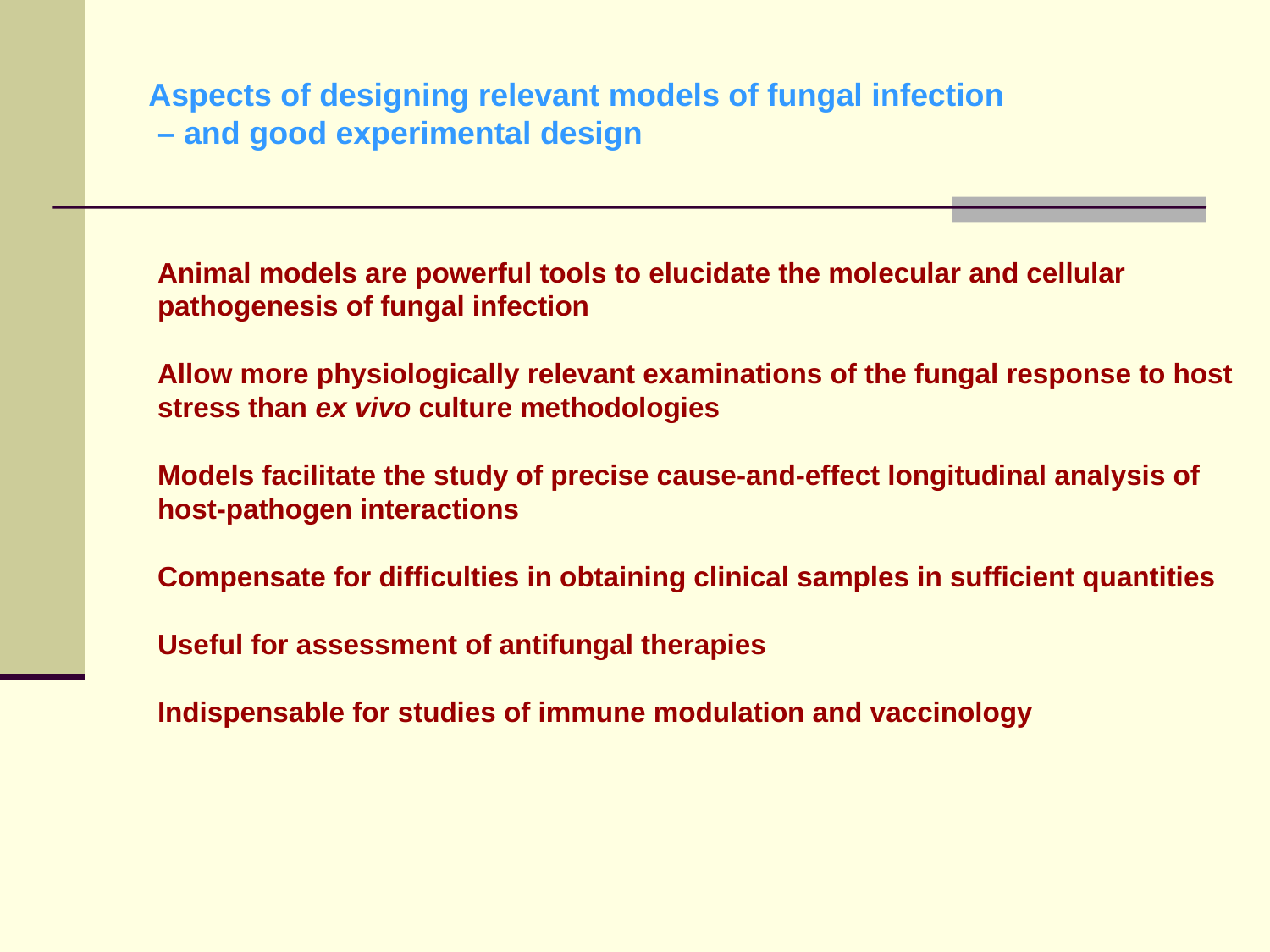

Aspects of designing relevant models of fungal infection
 – and good experimental design
Animal models are powerful tools to elucidate the molecular and cellular
pathogenesis of fungal infection

Allow more physiologically relevant examinations of the fungal response to host
stress than ex vivo culture methodologies

Models facilitate the study of precise cause-and-effect longitudinal analysis of
host-pathogen interactions

Compensate for difficulties in obtaining clinical samples in sufficient quantities

Useful for assessment of antifungal therapies

Indispensable for studies of immune modulation and vaccinology